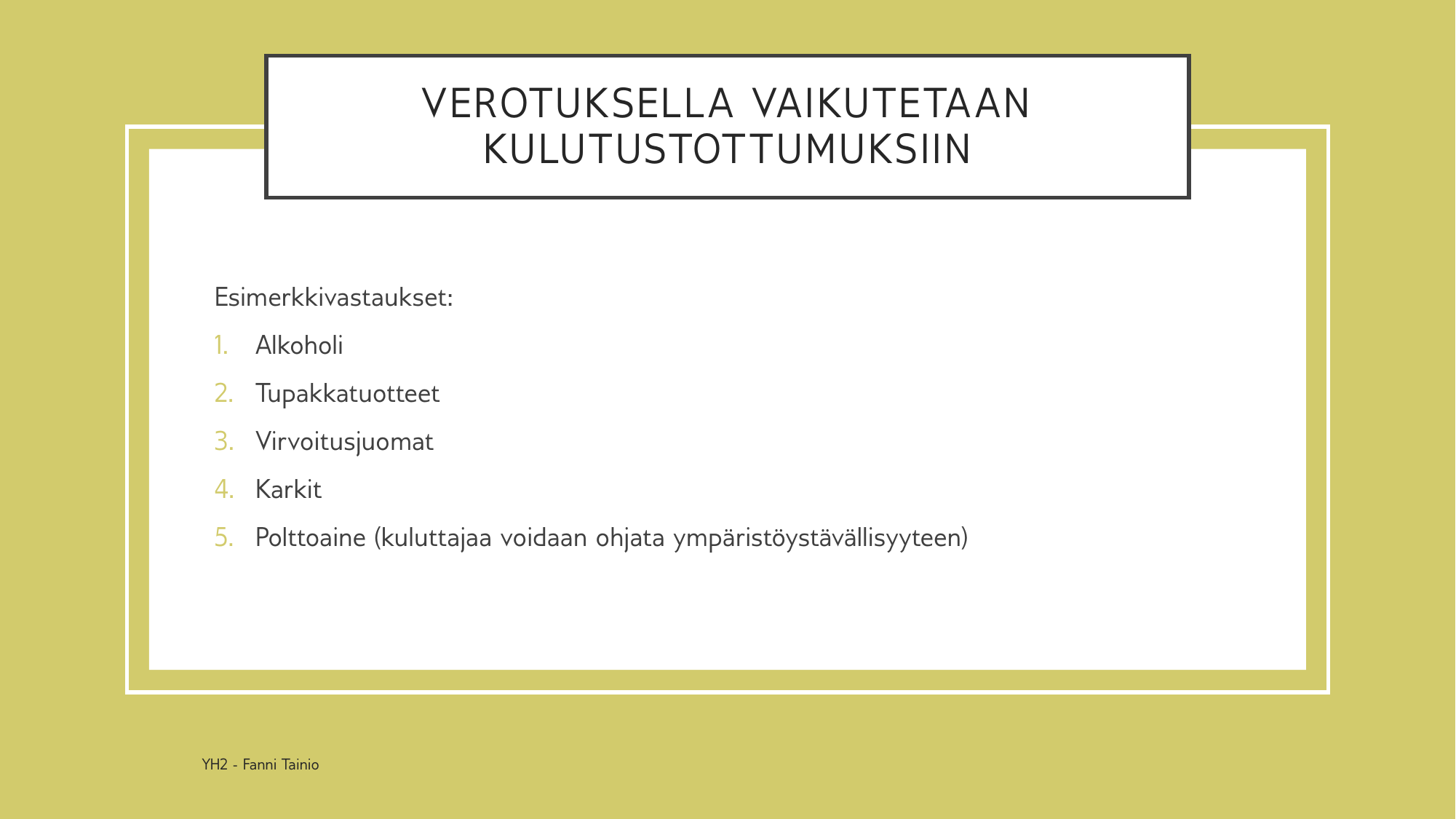

# Verotuksella vaikutetaan kulutustottumuksiin

Esimerkkivastaukset:
Alkoholi
Tupakkatuotteet
Virvoitusjuomat
Karkit
Polttoaine (kuluttajaa voidaan ohjata ympäristöystävällisyyteen)
YH2 - Fanni Tainio